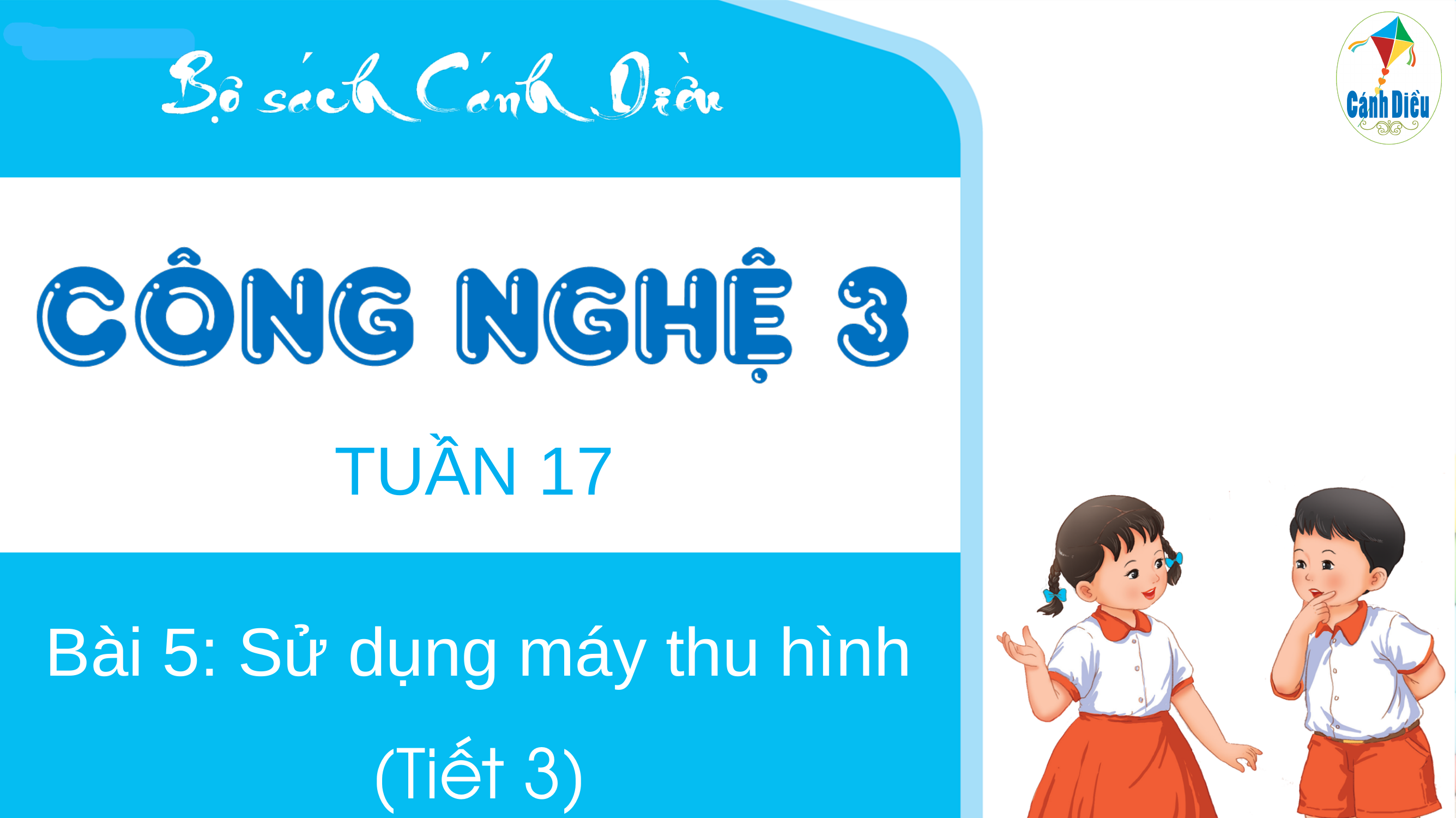

TUẦN 17
Bài 5: Sử dụng máy thu hình
(Tiết 3)